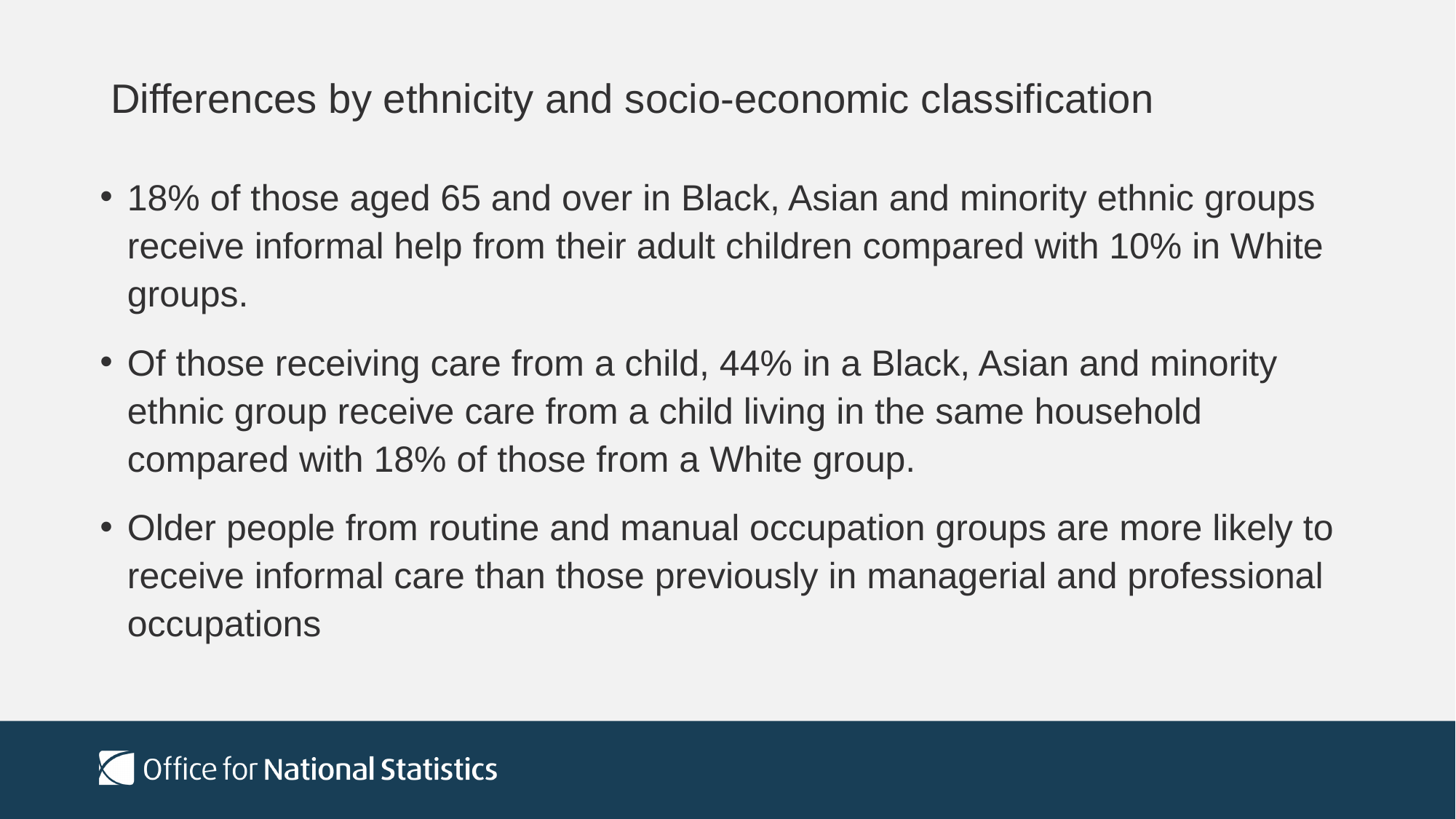

# Differences by ethnicity and socio-economic classification
18% of those aged 65 and over in Black, Asian and minority ethnic groups receive informal help from their adult children compared with 10% in White groups.
Of those receiving care from a child, 44% in a Black, Asian and minority ethnic group receive care from a child living in the same household compared with 18% of those from a White group.
Older people from routine and manual occupation groups are more likely to receive informal care than those previously in managerial and professional occupations